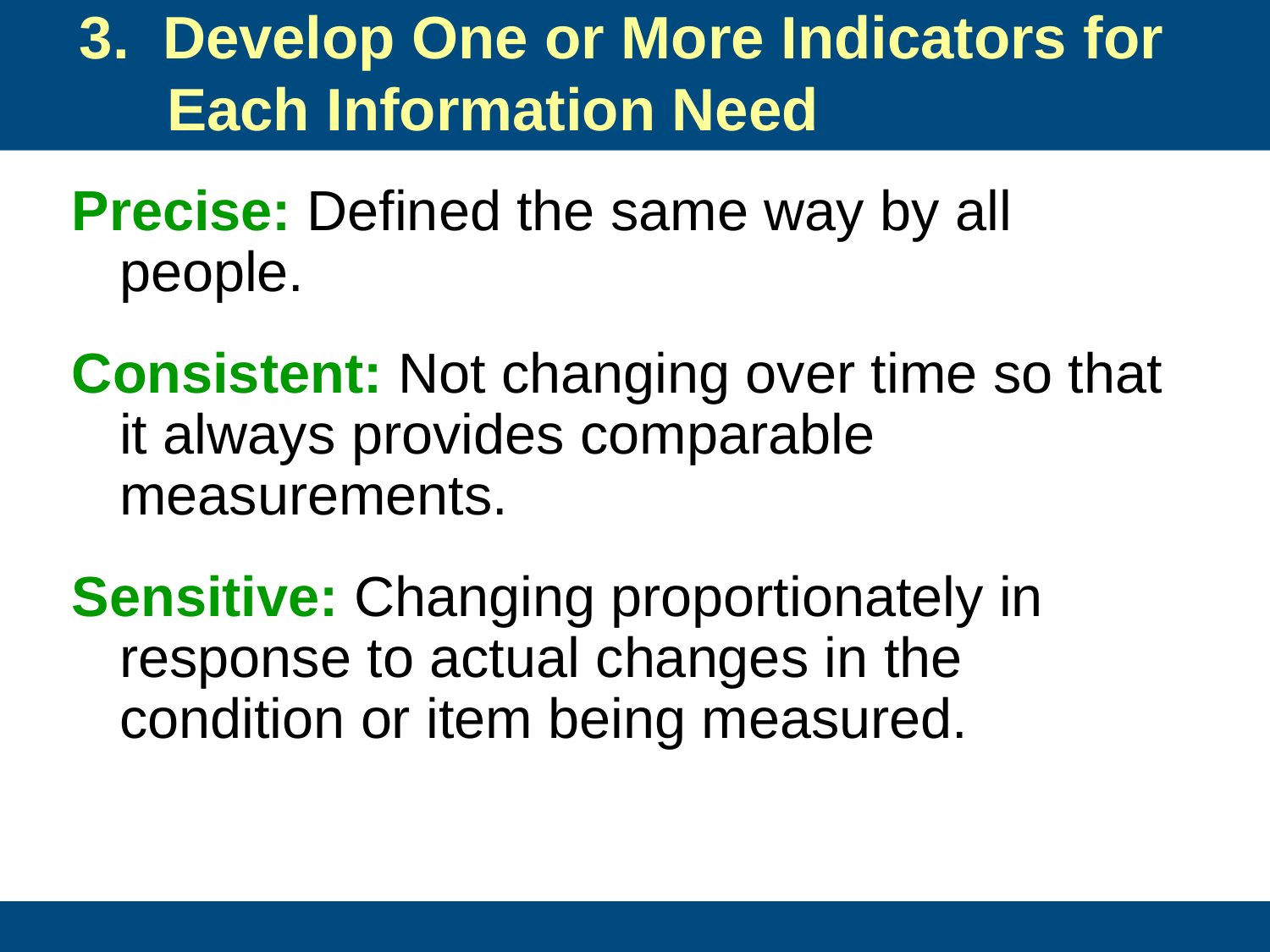

# 3.  Develop One or More Indicators for Each Information Need
Precise: Defined the same way by all people.
Consistent: Not changing over time so that it always provides comparable measurements.
Sensitive: Changing proportionately in response to actual changes in the condition or item being measured.